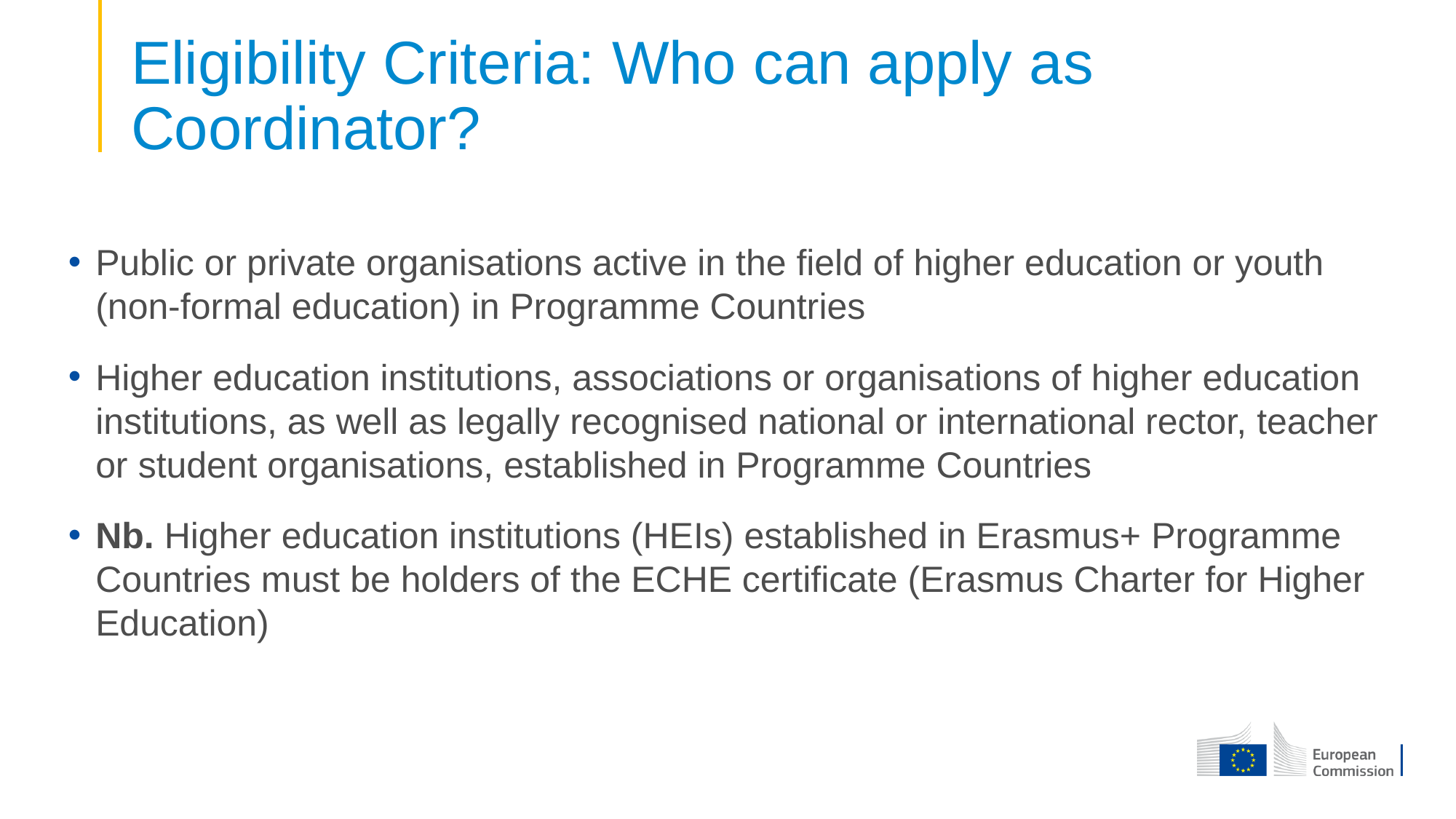

# Eligibility Criteria: Who can apply as Coordinator?

Public or private organisations active in the field of higher education or youth (non-formal education) in Programme Countries
Higher education institutions, associations or organisations of higher education institutions, as well as legally recognised national or international rector, teacher or student organisations, established in Programme Countries
Nb. Higher education institutions (HEIs) established in Erasmus+ Programme Countries must be holders of the ECHE certificate (Erasmus Charter for Higher Education)All partners can be involved as full partners or associated partn